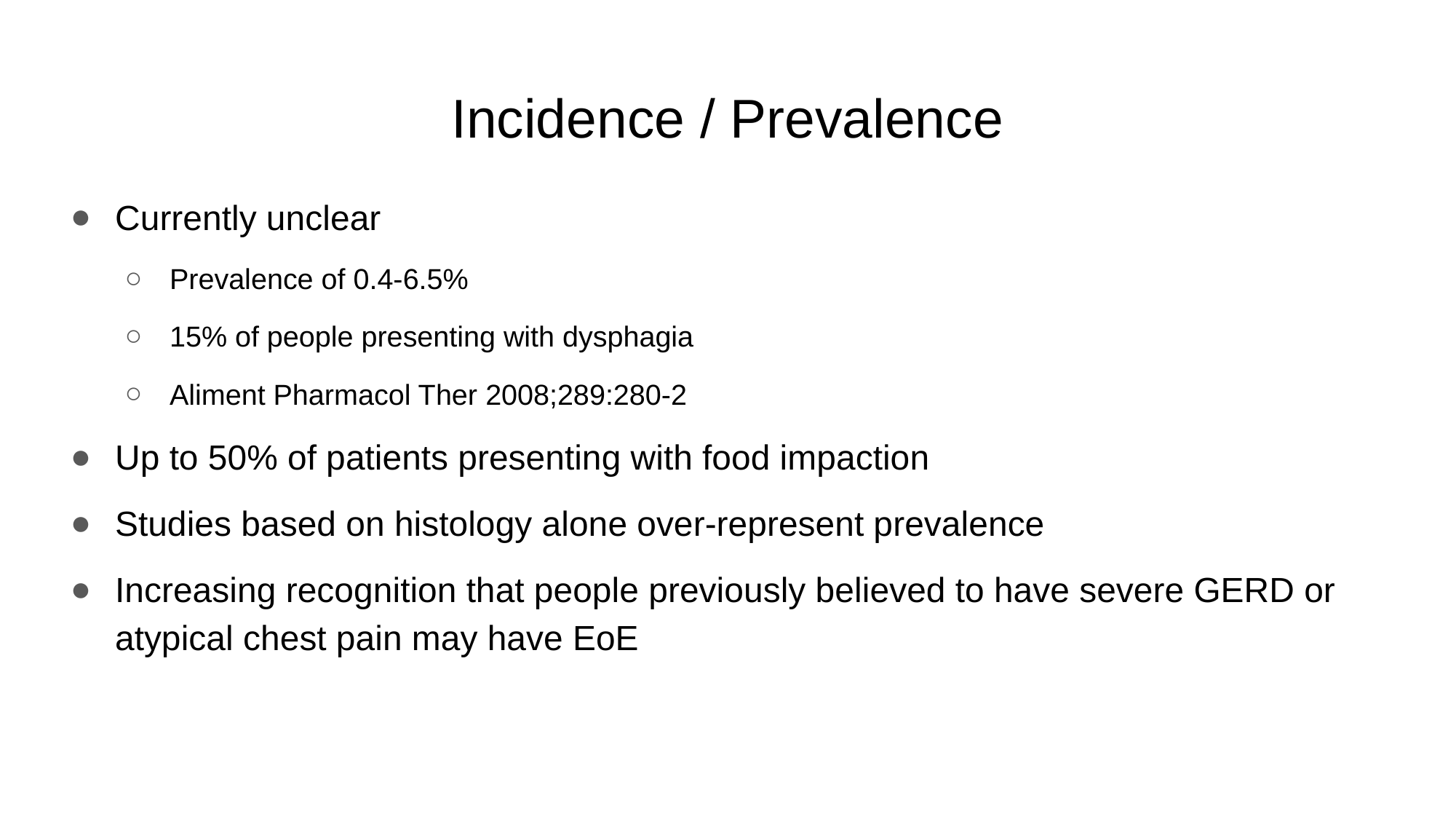

# Incidence / Prevalence
Currently unclear
Prevalence of 0.4-6.5%
15% of people presenting with dysphagia
Aliment Pharmacol Ther 2008;289:280-2
Up to 50% of patients presenting with food impaction
Studies based on histology alone over-represent prevalence
Increasing recognition that people previously believed to have severe GERD or atypical chest pain may have EoE